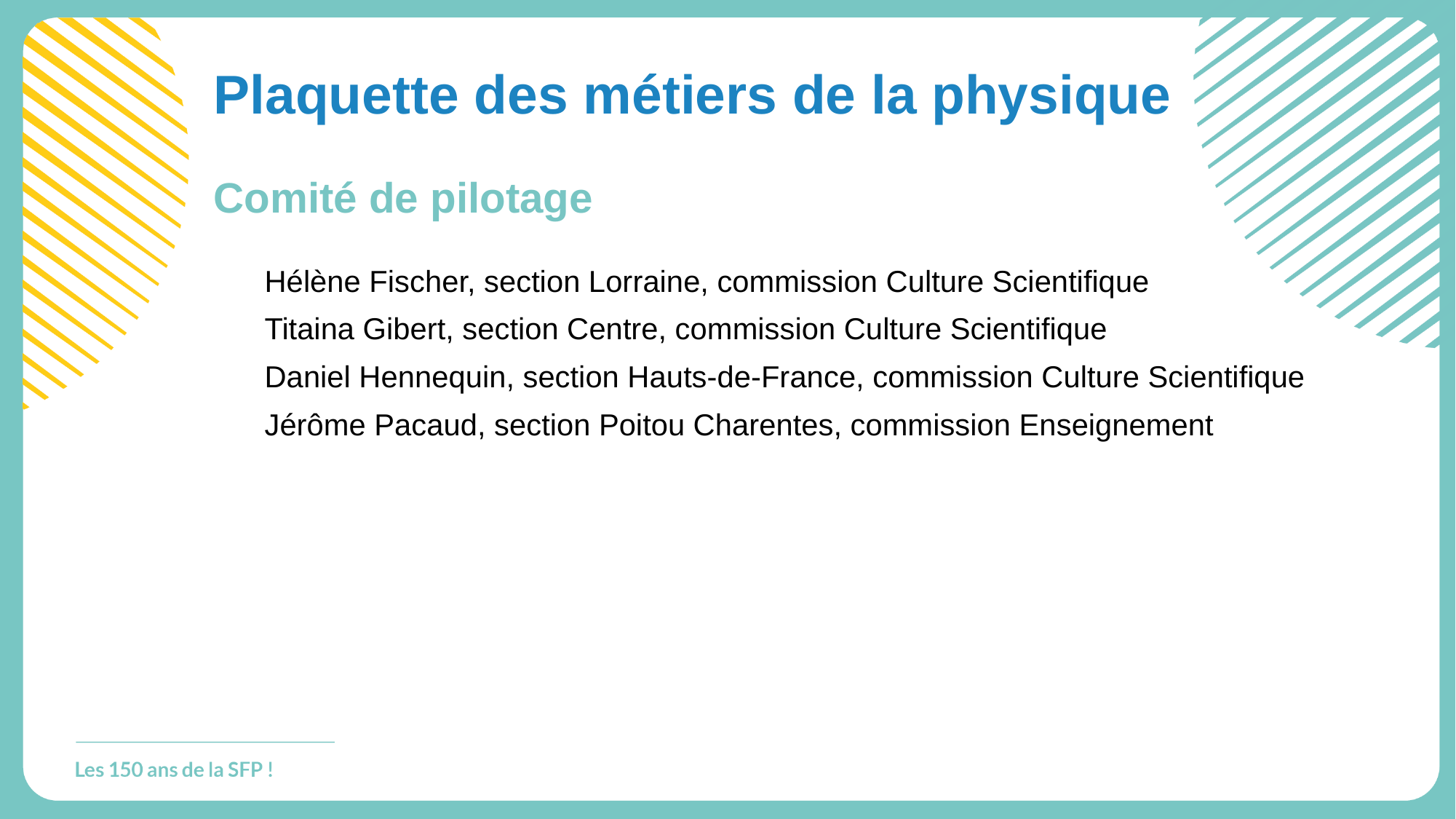

# Plaquette des métiers de la physique
Comité de pilotage
Hélène Fischer, section Lorraine, commission Culture Scientifique
Titaina Gibert, section Centre, commission Culture Scientifique
Daniel Hennequin, section Hauts-de-France, commission Culture Scientifique
Jérôme Pacaud, section Poitou Charentes, commission Enseignement